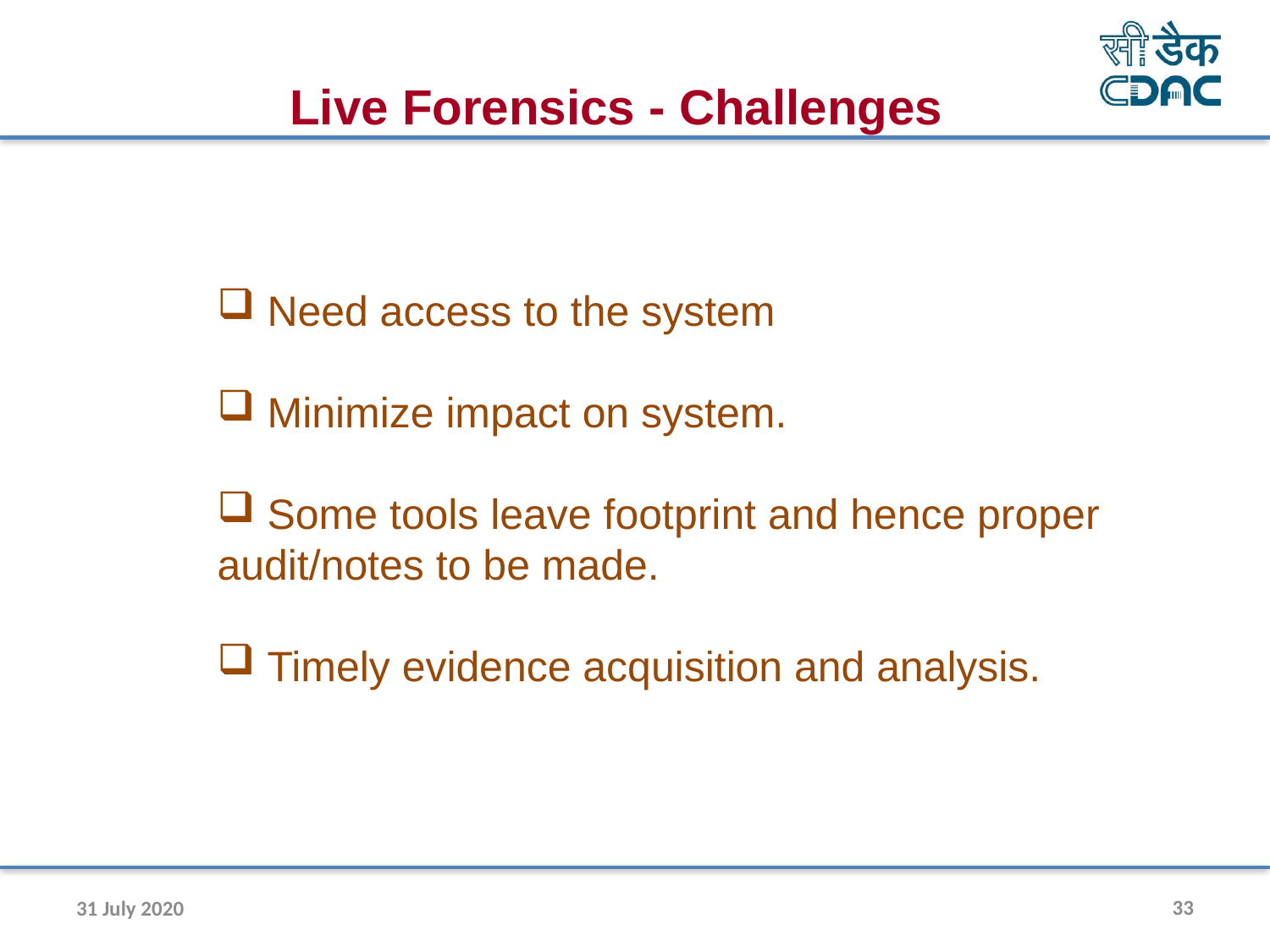

Live Forensics - Challenges

 Need access to the system

 Minimize impact on system.

 Some tools leave footprint and hence proper audit/notes to be made.

 Timely evidence acquisition and analysis.
31 July 2020
33